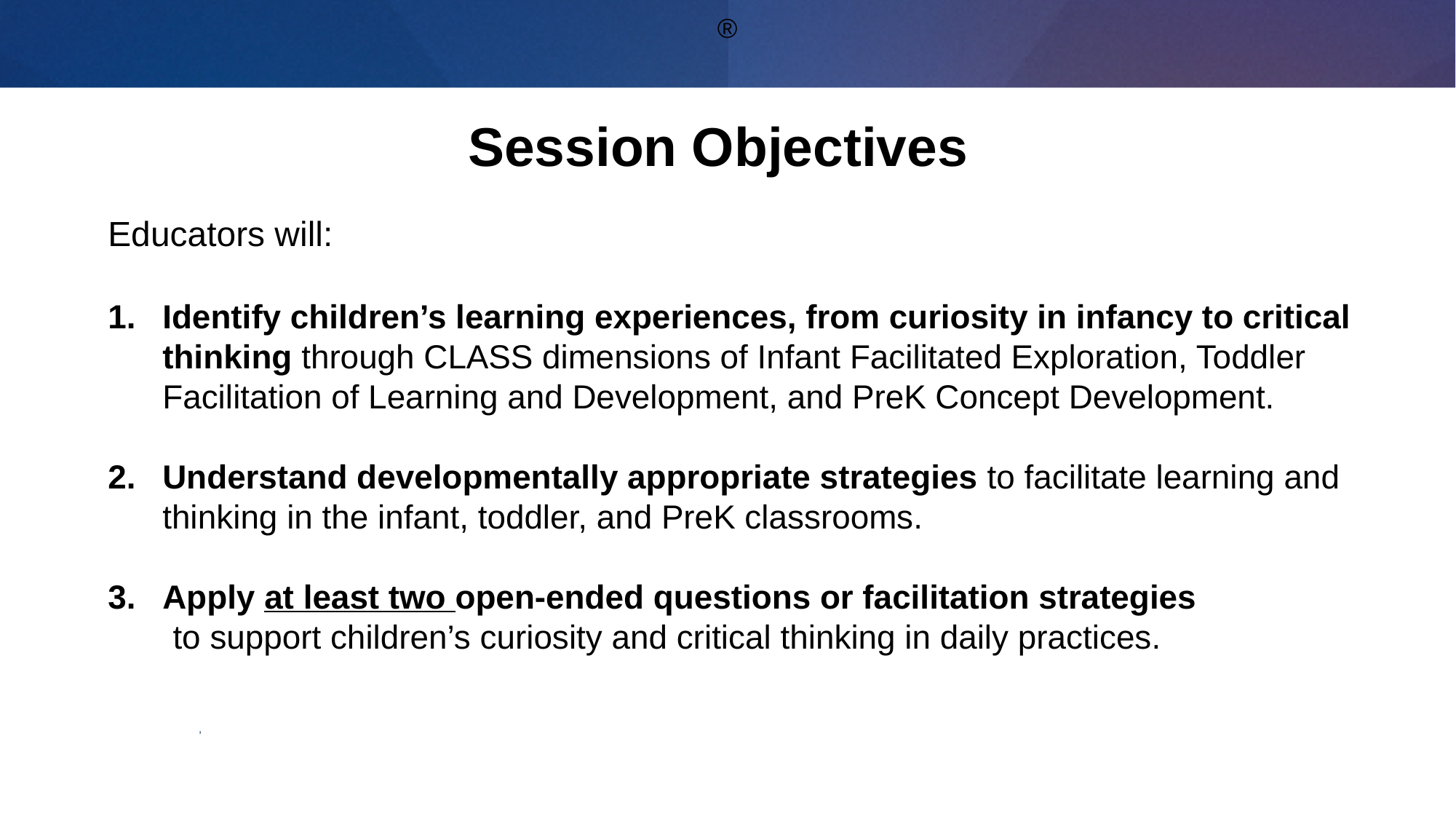

®
Session Objectives
Educators will:

Identify children’s learning experiences, from curiosity in infancy to critical thinking through CLASS dimensions of Infant Facilitated Exploration, Toddler Facilitation of Learning and Development, and PreK Concept Development.

Understand developmentally appropriate strategies to facilitate learning and thinking in the infant, toddler, and PreK classrooms.

Apply at least two open-ended questions or facilitation strategies
       to support children’s curiosity and critical thinking in daily practices.

4